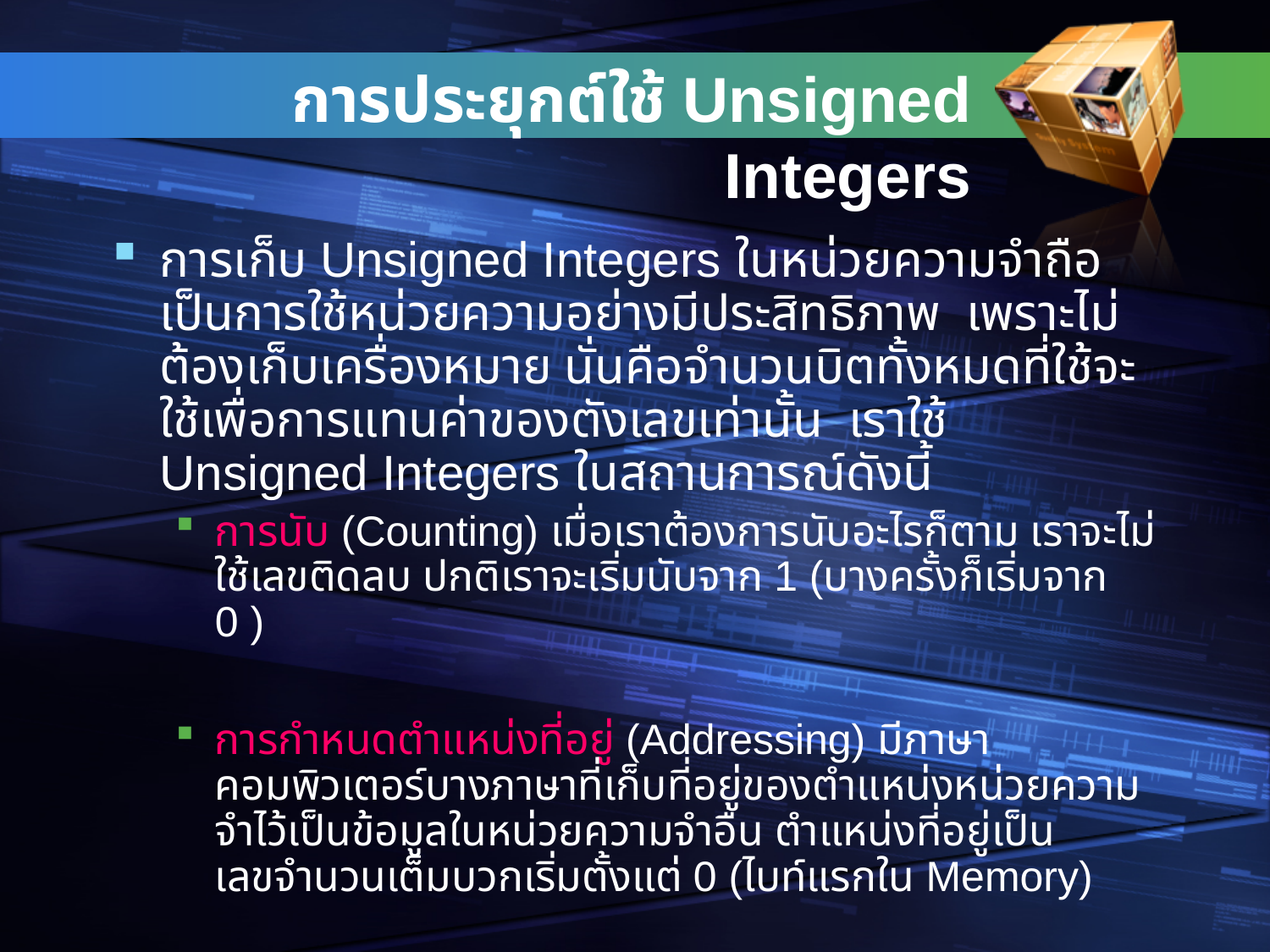

# การประยุกต์ใช้ Unsigned Integers
การเก็บ Unsigned Integers ในหน่วยความจำถือเป็นการใช้หน่วยความอย่างมีประสิทธิภาพ  เพราะไม่ต้องเก็บเครื่องหมาย นั่นคือจำนวนบิตทั้งหมดที่ใช้จะใช้เพื่อการแทนค่าของตังเลขเท่านั้น  เราใช้ Unsigned Integers ในสถานการณ์ดังนี้
การนับ (Counting) เมื่อเราต้องการนับอะไรก็ตาม เราจะไม่ใช้เลขติดลบ ปกติเราจะเริ่มนับจาก 1 (บางครั้งก็เริ่มจาก 0 )

การกำหนดตำแหน่งที่อยู่ (Addressing) มีภาษาคอมพิวเตอร์บางภาษาที่เก็บที่อยู่ของตำแหน่งหน่วยความจำไว้เป็นข้อมูลในหน่วยความจำอื่น ตำแหน่งที่อยู่เป็นเลขจำนวนเต็มบวกเริ่มตั้งแต่ 0 (ไบท์แรกใน Memory)